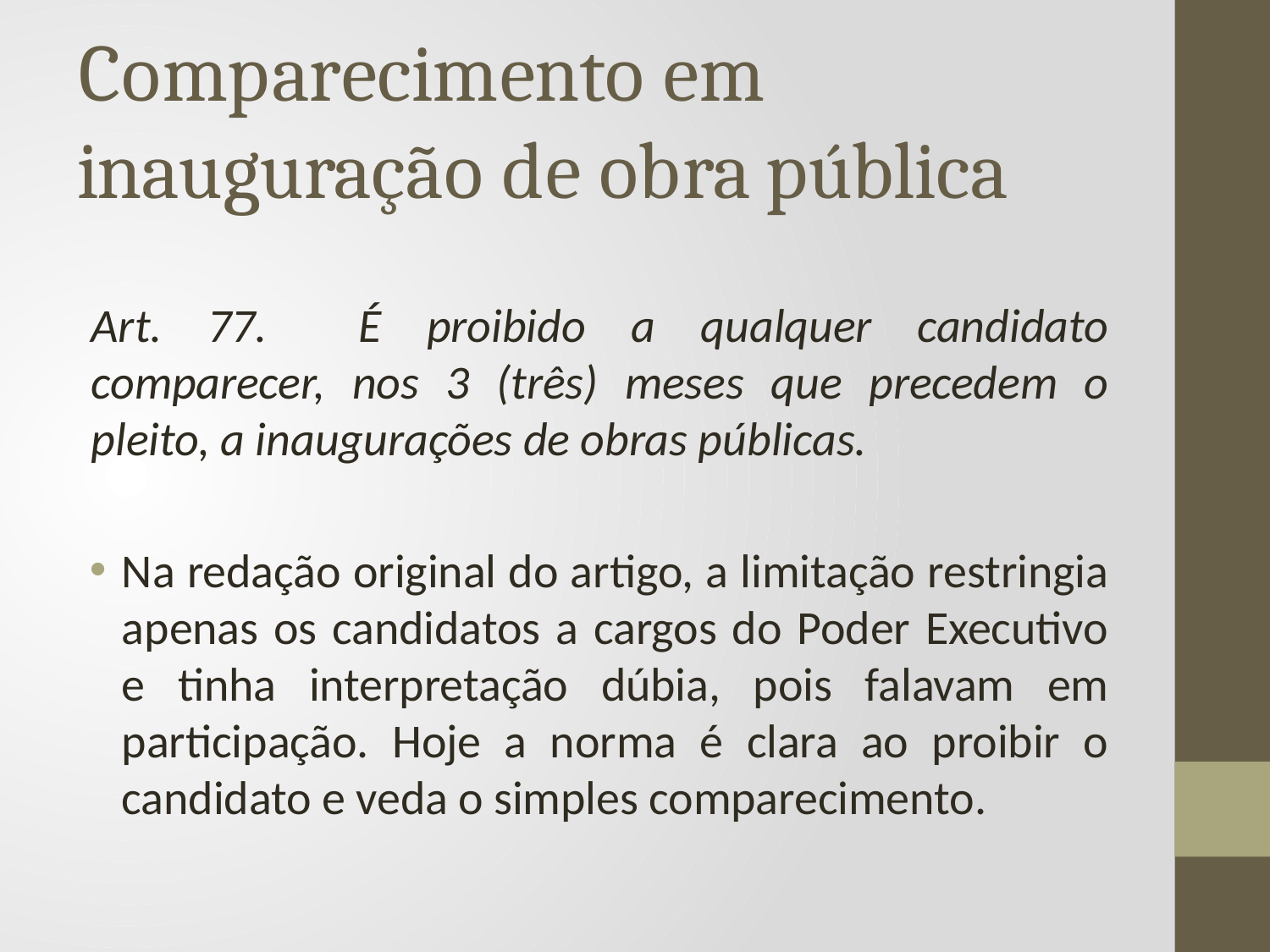

# Comparecimento em inauguração de obra pública

Art. 77.  É proibido a qualquer candidato comparecer, nos 3 (três) meses que precedem o pleito, a inaugurações de obras públicas.

Na redação original do artigo, a limitação restringia apenas os candidatos a cargos do Poder Executivo e tinha interpretação dúbia, pois falavam em participação. Hoje a norma é clara ao proibir o candidato e veda o simples comparecimento.